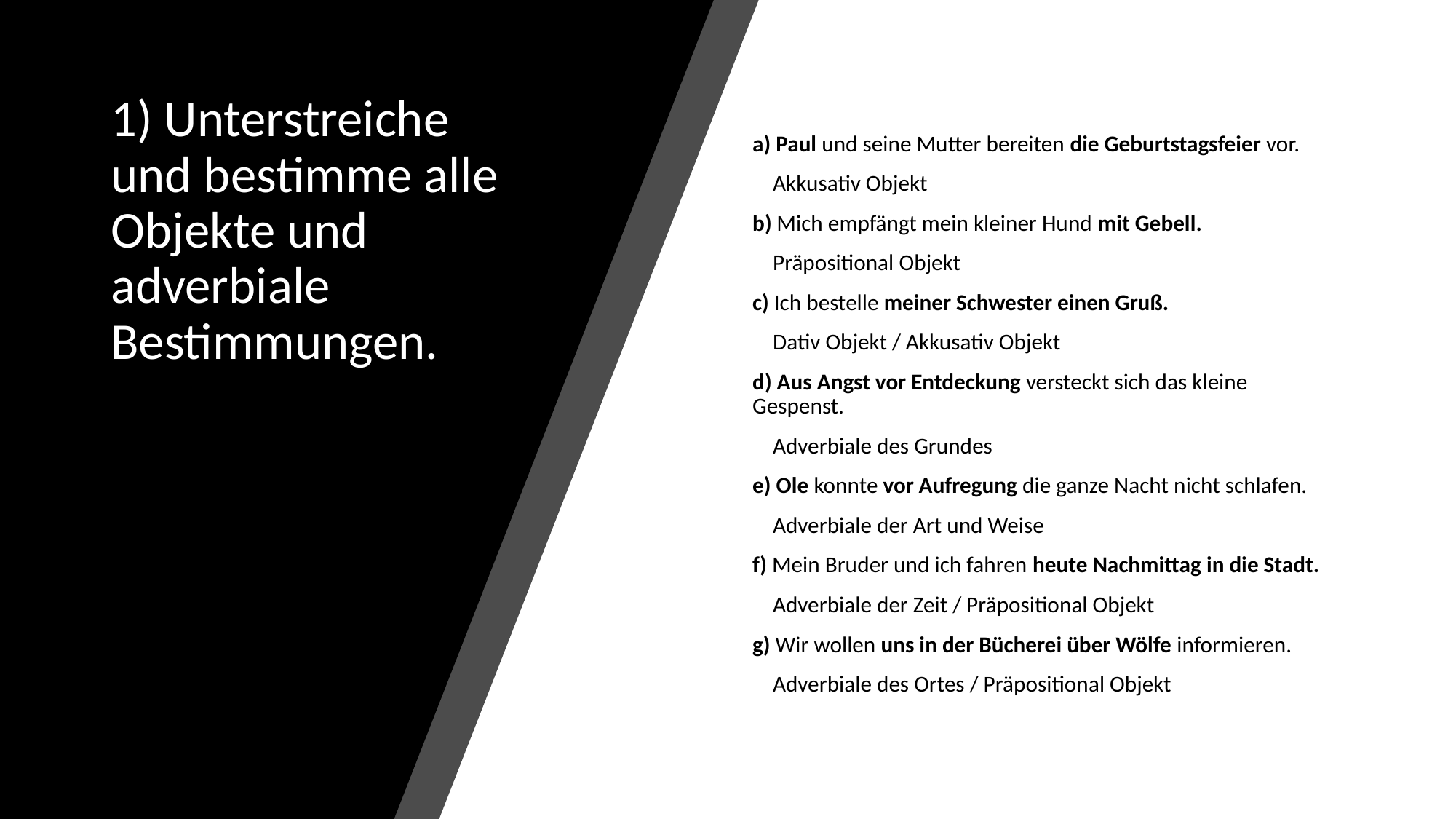

# 1) Unterstreiche und bestimme alle Objekte und adverbiale Bestimmungen.

a) Paul und seine Mutter bereiten die Geburtstagsfeier vor.
    Akkusativ Objekt
b) Mich empfängt mein kleiner Hund mit Gebell.
    Präpositional Objekt
c) Ich bestelle meiner Schwester einen Gruß.
    Dativ Objekt / Akkusativ Objekt
d) Aus Angst vor Entdeckung versteckt sich das kleine Gespenst.
    Adverbiale des Grundes
e) Ole konnte vor Aufregung die ganze Nacht nicht schlafen.
    Adverbiale der Art und Weise
f) Mein Bruder und ich fahren heute Nachmittag in die Stadt.
    Adverbiale der Zeit / Präpositional Objekt
g) Wir wollen uns in der Bücherei über Wölfe informieren.
    Adverbiale des Ortes / Präpositional Objekt